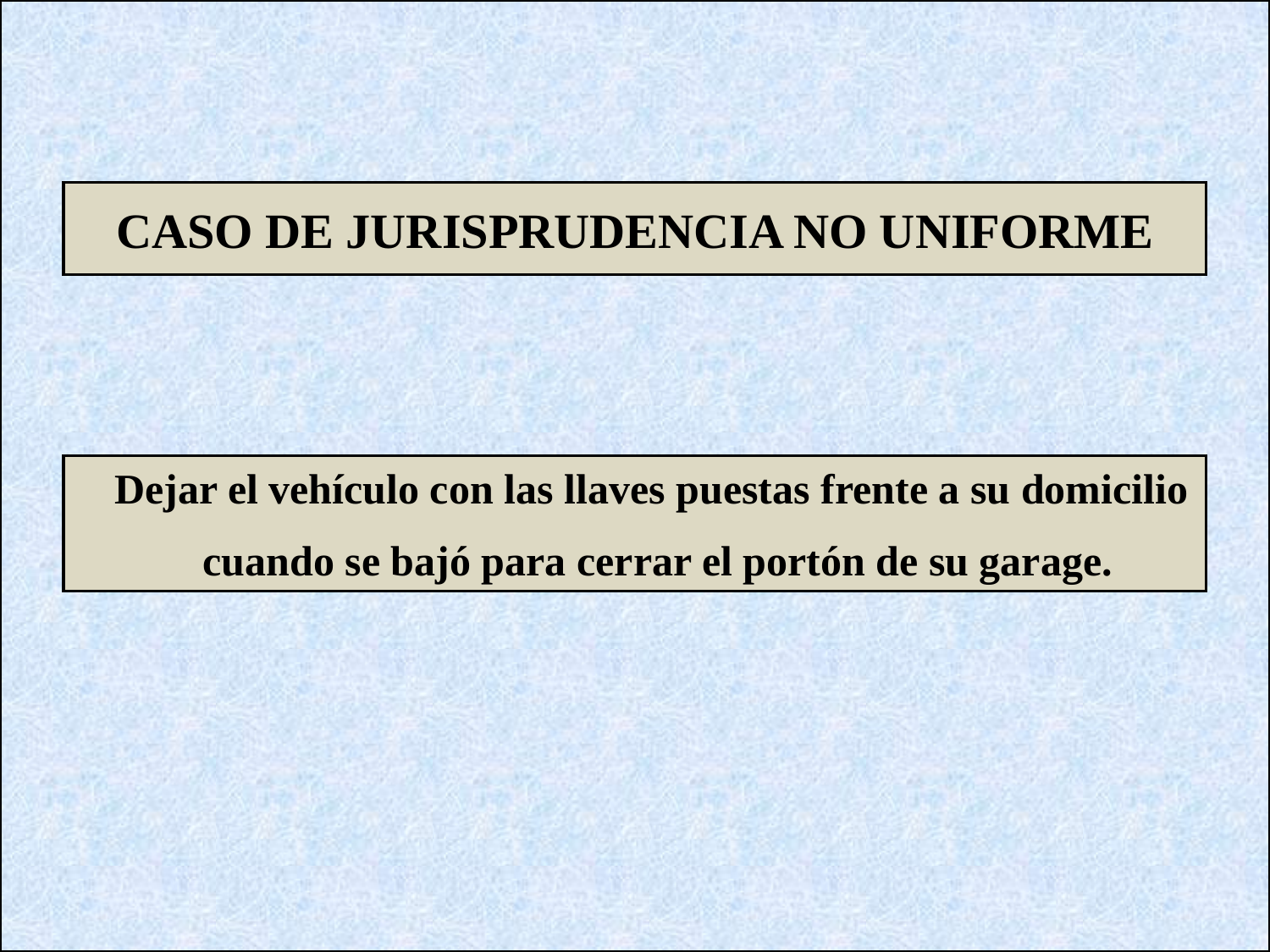

CASO DE JURISPRUDENCIA NO UNIFORME
 Dejar el vehículo con las llaves puestas frente a su domicilio
  cuando se bajó para cerrar el portón de su garage.